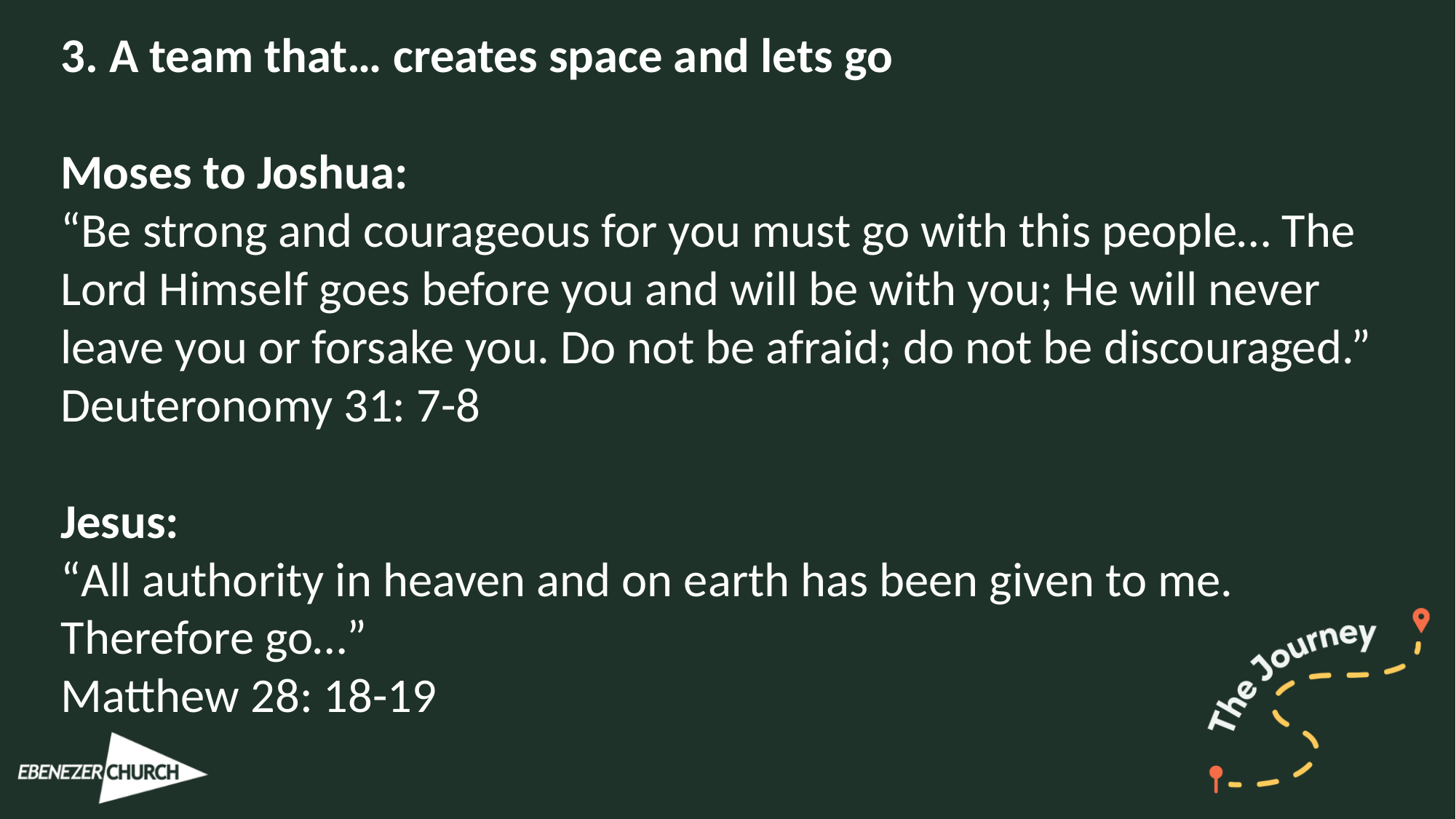

3. A team that… creates space and lets go

Moses to Joshua:
“Be strong and courageous for you must go with this people… The Lord Himself goes before you and will be with you; He will never leave you or forsake you. Do not be afraid; do not be discouraged.” Deuteronomy 31: 7-8

Jesus:
“All authority in heaven and on earth has been given to me. Therefore go…”
Matthew 28: 18-19